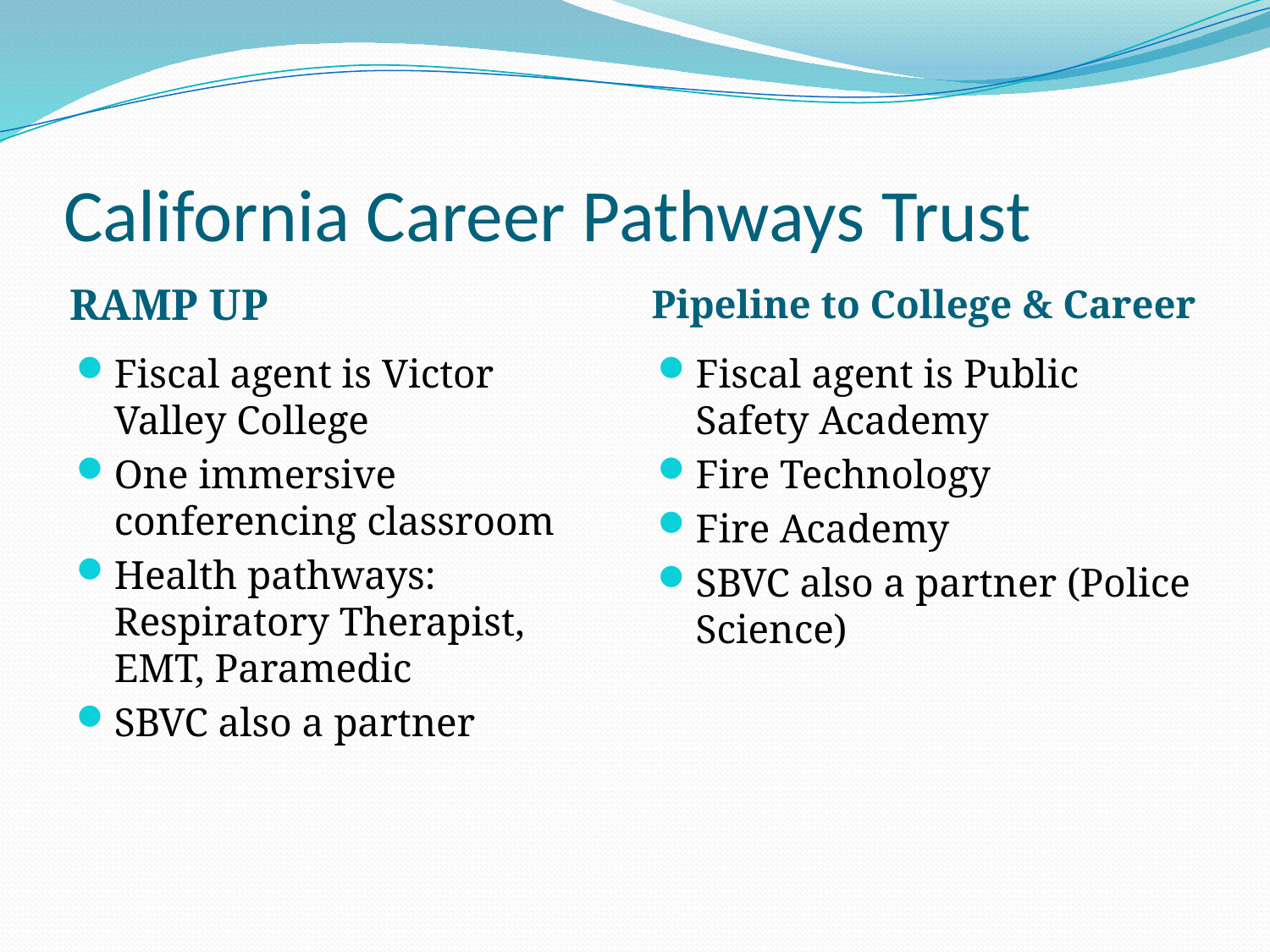

# California Career Pathways Trust
RAMP UP
Pipeline to College & Career
Fiscal agent is Victor Valley College
One immersive conferencing classroom
Health pathways: Respiratory Therapist, EMT, Paramedic
SBVC also a partner

Fiscal agent is Public Safety Academy
Fire Technology
Fire Academy
SBVC also a partner (Police Science)